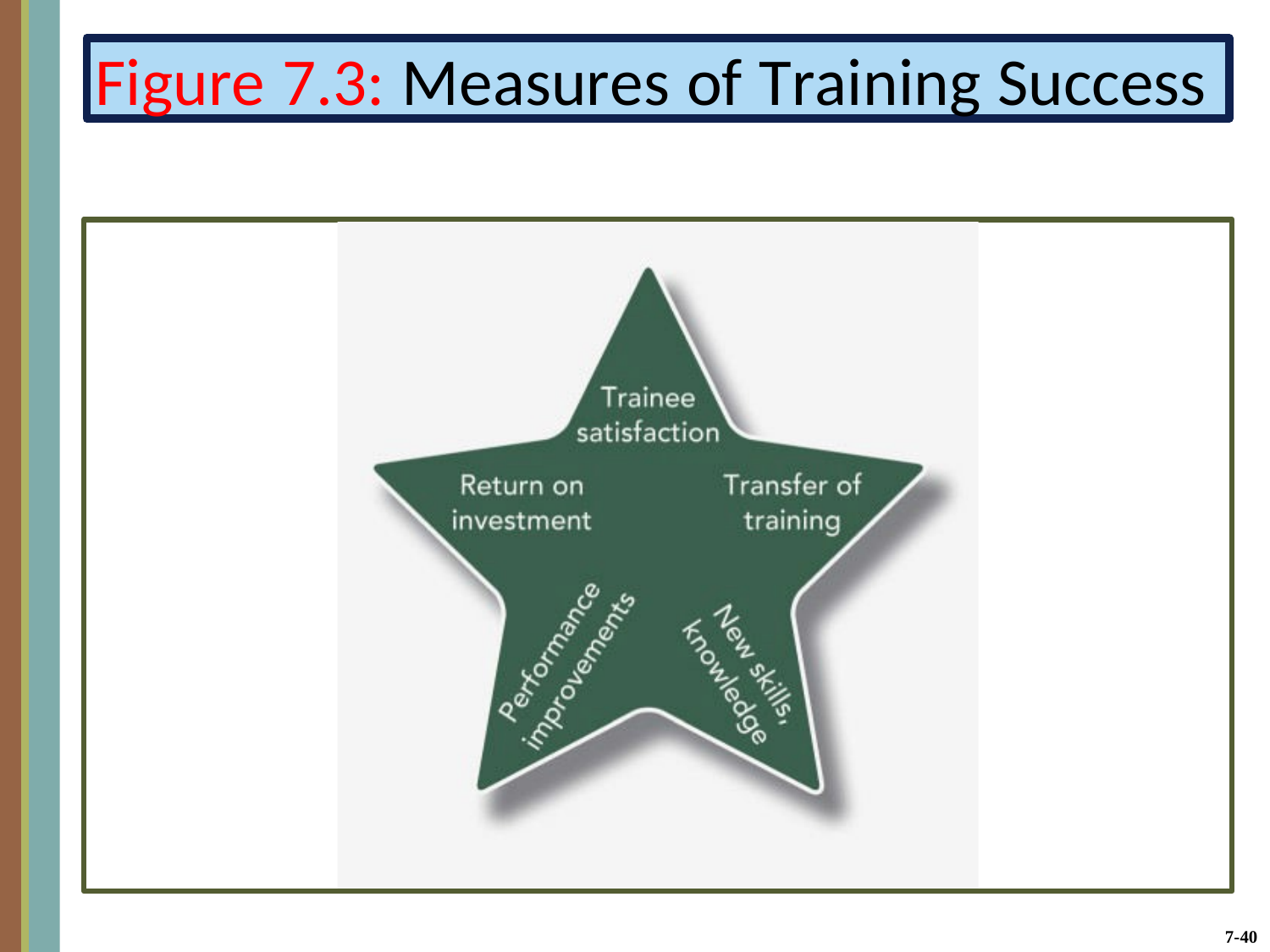

Figure 7.3: Measures of Training Success

7-40